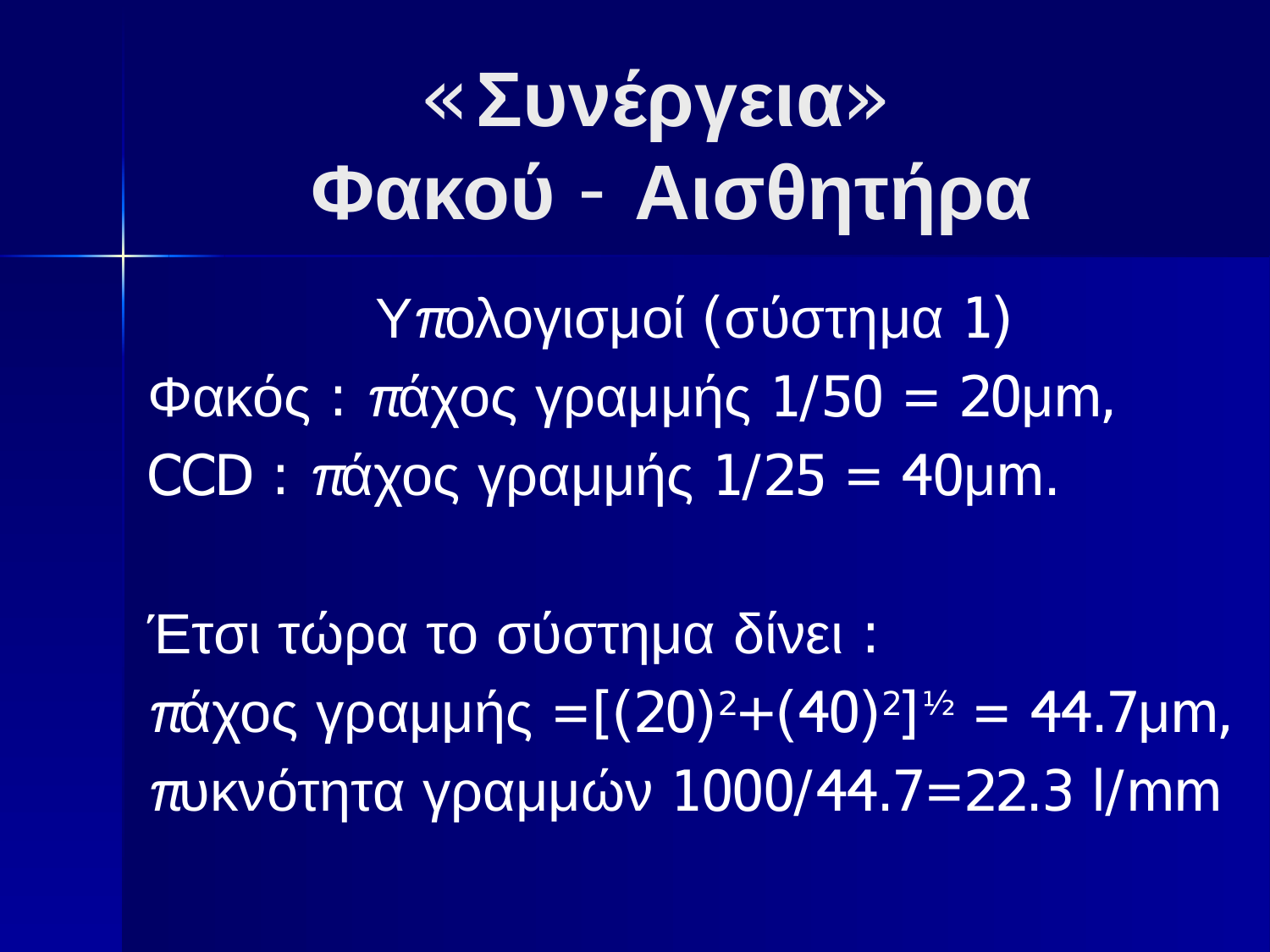

# «Συνέργεια» Φακού - Αισθητήρα
Υπολογισμοί (σύστημα 1)
Φακός : πάχος γραμμής 1/50 = 20μm,
CCD : πάχος γραμμής 1/25 = 40μm.

Έτσι τώρα το σύστημα δίνει :
πάχος γραμμής =[(20)2+(40)2]½ = 44.7μm,
πυκνότητα γραμμών 1000/44.7=22.3 l/mm